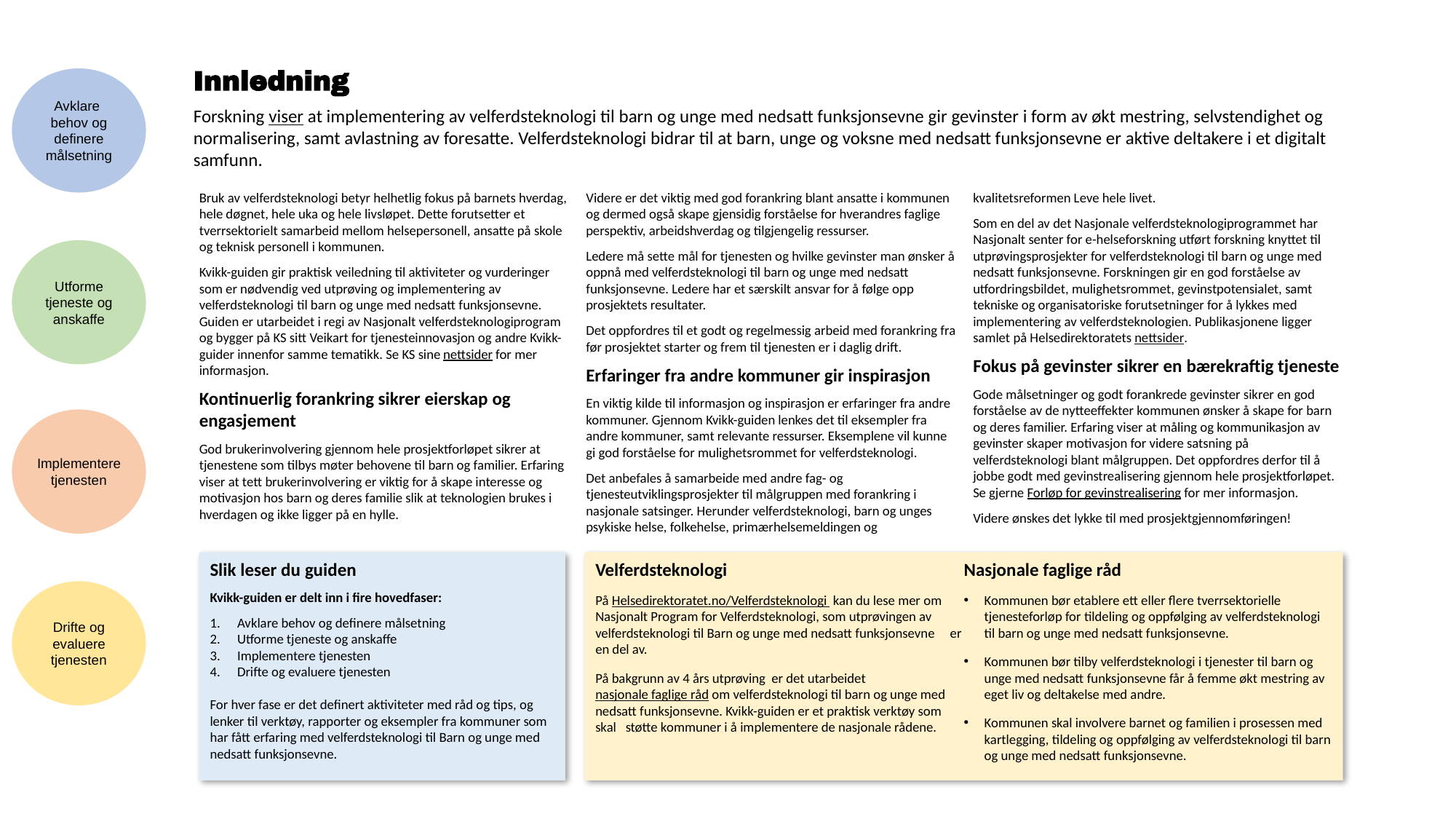

Innledning
Avklare
behov og definere målsetning
Forskning viser at implementering av velferdsteknologi til barn og unge med nedsatt funksjonsevne gir gevinster i form av økt mestring, selvstendighet og normalisering, samt avlastning av foresatte. Velferdsteknologi bidrar til at barn, unge og voksne med nedsatt funksjonsevne er aktive deltakere i et digitalt samfunn.
Bruk av velferdsteknologi betyr helhetlig fokus på barnets hverdag, hele døgnet, hele uka og hele livsløpet. Dette forutsetter et tverrsektorielt samarbeid mellom helsepersonell, ansatte på skole og teknisk personell i kommunen.
Kvikk-guiden gir praktisk veiledning til aktiviteter og vurderinger som er nødvendig ved utprøving og implementering av velferdsteknologi til barn og unge med nedsatt funksjonsevne. Guiden er utarbeidet i regi av Nasjonalt velferdsteknologiprogram og bygger på KS sitt Veikart for tjenesteinnovasjon og andre Kvikk-guider innenfor samme tematikk. Se KS sine nettsider for mer informasjon.
Kontinuerlig forankring sikrer eierskap og engasjement
God brukerinvolvering gjennom hele prosjektforløpet sikrer at tjenestene som tilbys møter behovene til barn og familier. Erfaring viser at tett brukerinvolvering er viktig for å skape interesse og motivasjon hos barn og deres familie slik at teknologien brukes i hverdagen og ikke ligger på en hylle.
Videre er det viktig med god forankring blant ansatte i kommunen og dermed også skape gjensidig forståelse for hverandres faglige perspektiv, arbeidshverdag og tilgjengelig ressurser.
Ledere må sette mål for tjenesten og hvilke gevinster man ønsker å oppnå med velferdsteknologi til barn og unge med nedsatt funksjonsevne. Ledere har et særskilt ansvar for å følge opp prosjektets resultater.
Det oppfordres til et godt og regelmessig arbeid med forankring fra før prosjektet starter og frem til tjenesten er i daglig drift.
Erfaringer fra andre kommuner gir inspirasjon
En viktig kilde til informasjon og inspirasjon er erfaringer fra andre kommuner. Gjennom Kvikk-guiden lenkes det til eksempler fra andre kommuner, samt relevante ressurser. Eksemplene vil kunne gi god forståelse for mulighetsrommet for velferdsteknologi.
Det anbefales å samarbeide med andre fag- og tjenesteutviklingsprosjekter til målgruppen med forankring i nasjonale satsinger. Herunder velferdsteknologi, barn og unges psykiske helse, folkehelse, primærhelsemeldingen og kvalitetsreformen Leve hele livet.
Som en del av det Nasjonale velferdsteknologiprogrammet har Nasjonalt senter for e-helseforskning utført forskning knyttet til utprøvingsprosjekter for velferdsteknologi til barn og unge med nedsatt funksjonsevne. Forskningen gir en god forståelse av utfordringsbildet, mulighetsrommet, gevinstpotensialet, samt tekniske og organisatoriske forutsetninger for å lykkes med implementering av velferdsteknologien. Publikasjonene ligger samlet på Helsedirektoratets nettsider.
Fokus på gevinster sikrer en bærekraftig tjeneste
Gode målsetninger og godt forankrede gevinster sikrer en god forståelse av de nytteeffekter kommunen ønsker å skape for barn og deres familier. Erfaring viser at måling og kommunikasjon av gevinster skaper motivasjon for videre satsning på velferdsteknologi blant målgruppen. Det oppfordres derfor til å jobbe godt med gevinstrealisering gjennom hele prosjektforløpet. Se gjerne Forløp for gevinstrealisering for mer informasjon.
Videre ønskes det lykke til med prosjektgjennomføringen!
Utforme tjeneste og anskaffe
Implementere tjenesten
Velferdsteknologi
På Helsedirektoratet.no/Velferdsteknologi  kan du lese mer om Nasjonalt Program for Velferdsteknologi, som utprøvingen av velferdsteknologi til Barn og unge med nedsatt funksjonsevne     er en del av.
På bakgrunn av 4 års utprøving  er det utarbeidet nasjonale faglige råd om velferdsteknologi til barn og unge med nedsatt funksjonsevne. Kvikk-guiden er et praktisk verktøy som skal   støtte kommuner i å implementere de nasjonale rådene.

Nasjonale faglige råd
Kommunen bør etablere ett eller flere tverrsektorielle tjenesteforløp for tildeling og oppfølging av velferdsteknologi til barn og unge med nedsatt funksjonsevne.
Kommunen bør tilby velferdsteknologi i tjenester til barn og unge med nedsatt funksjonsevne får å femme økt mestring av eget liv og deltakelse med andre.
Kommunen skal involvere barnet og familien i prosessen med kartlegging, tildeling og oppfølging av velferdsteknologi til barn og unge med nedsatt funksjonsevne.
Slik leser du guiden
Kvikk-guiden er delt inn i fire hovedfaser:
Avklare behov og definere målsetning
Utforme tjeneste og anskaffe
Implementere tjenesten
Drifte og evaluere tjenesten

For hver fase er det definert aktiviteter med råd og tips, og lenker til verktøy, rapporter og eksempler fra kommuner som  har fått erfaring med velferdsteknologi til Barn og unge med nedsatt funksjonsevne.
Drifte og evaluere tjenesten